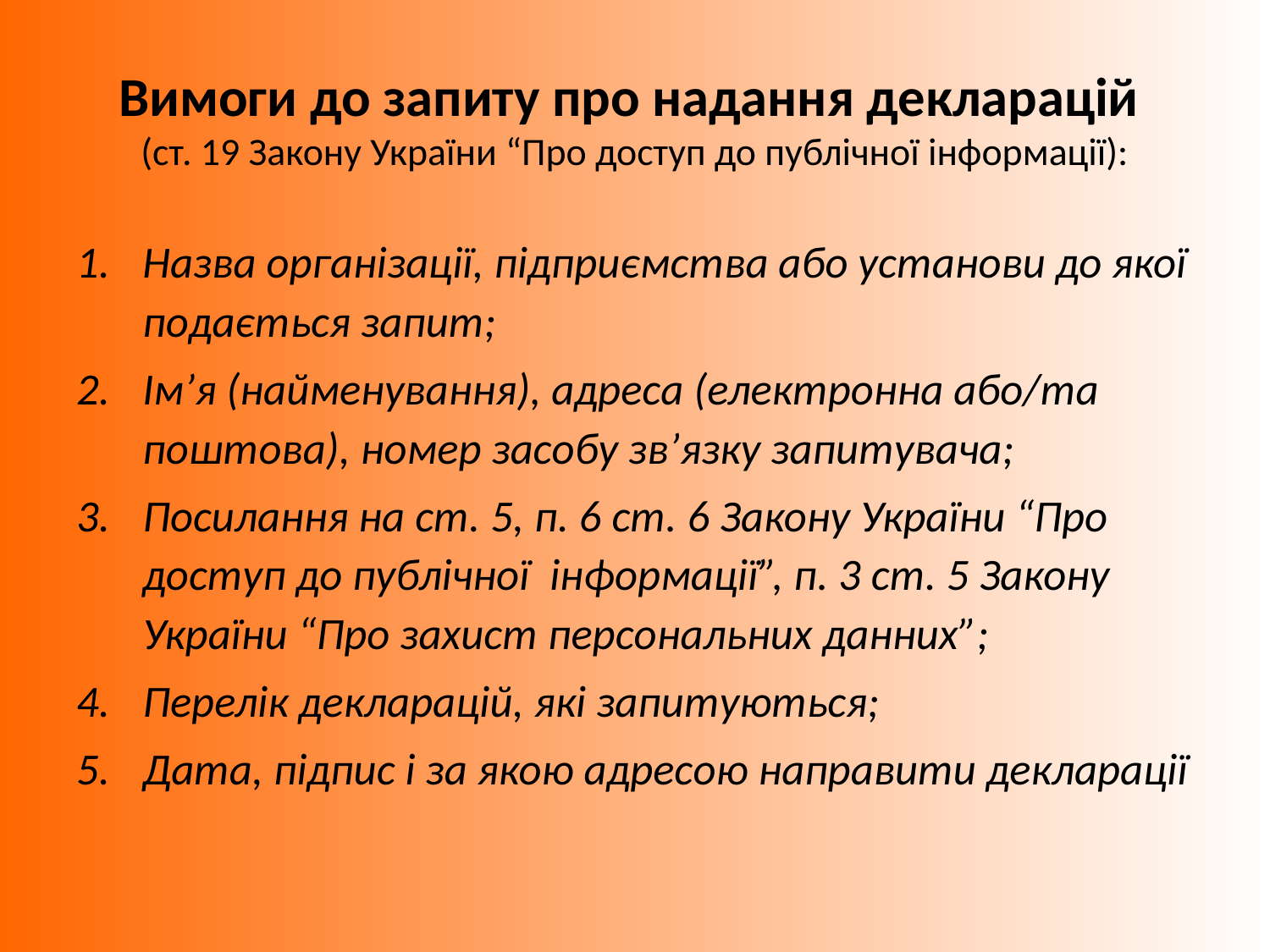

# Вимоги до запиту про надання декларацій (ст. 19 Закону України “Про доступ до публічної інформації):
Назва організації, підприємства або установи до якої подається запит;
Ім’я (найменування), адреса (електронна або/та поштова), номер засобу зв’язку запитувача;
Посилання на ст. 5, п. 6 ст. 6 Закону України “Про доступ до публічної  інформації”, п. 3 ст. 5 Закону України “Про захист персональних данних”;
Перелік декларацій, які запитуються;
Дата, підпис і за якою адресою направити декларації